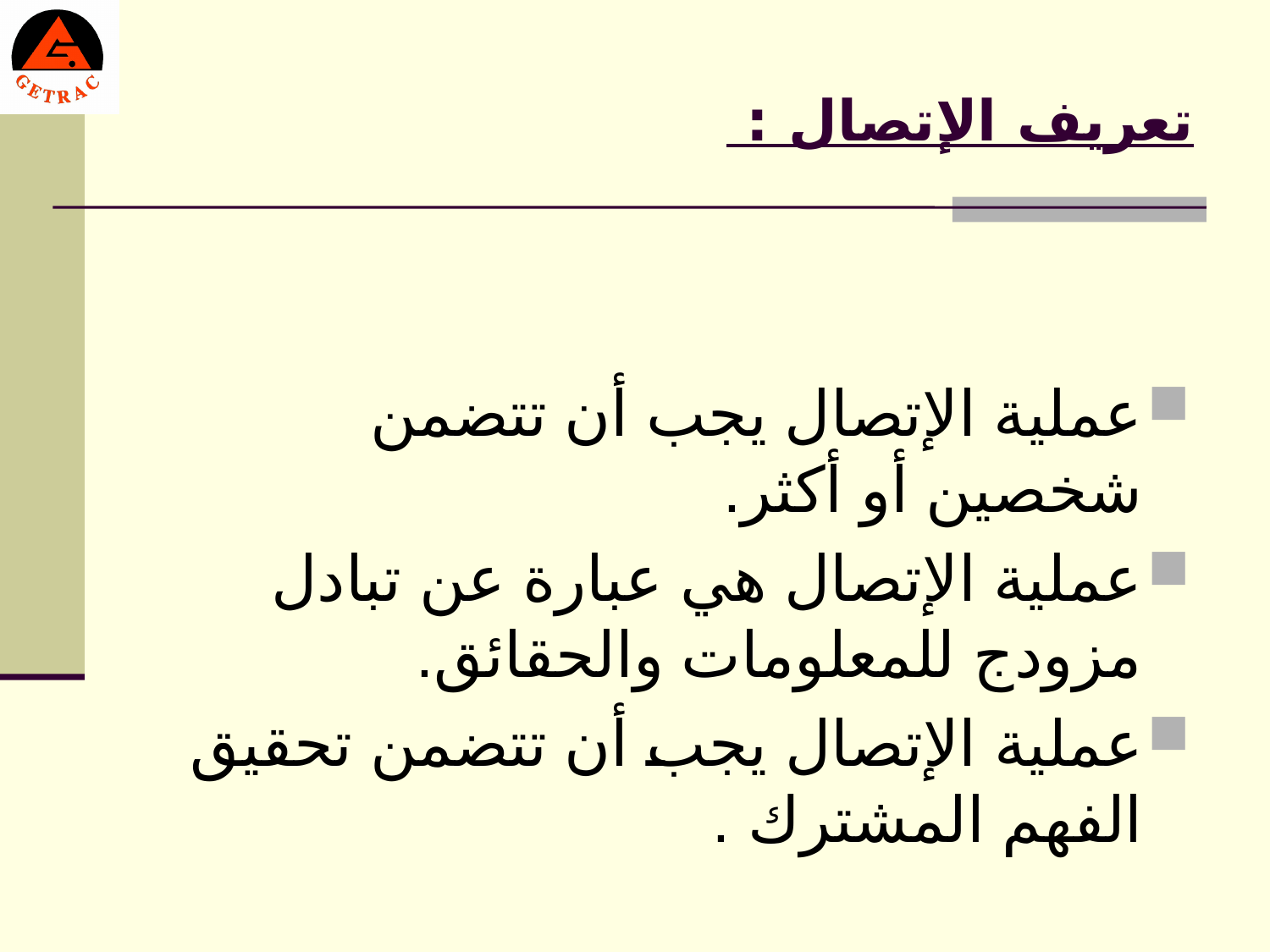

# تعريف الإتصال :
عملية الإتصال يجب أن تتضمن شخصين أو أكثر.
عملية الإتصال هي عبارة عن تبادل مزودج للمعلومات والحقائق.
عملية الإتصال يجب أن تتضمن تحقيق الفهم المشترك .